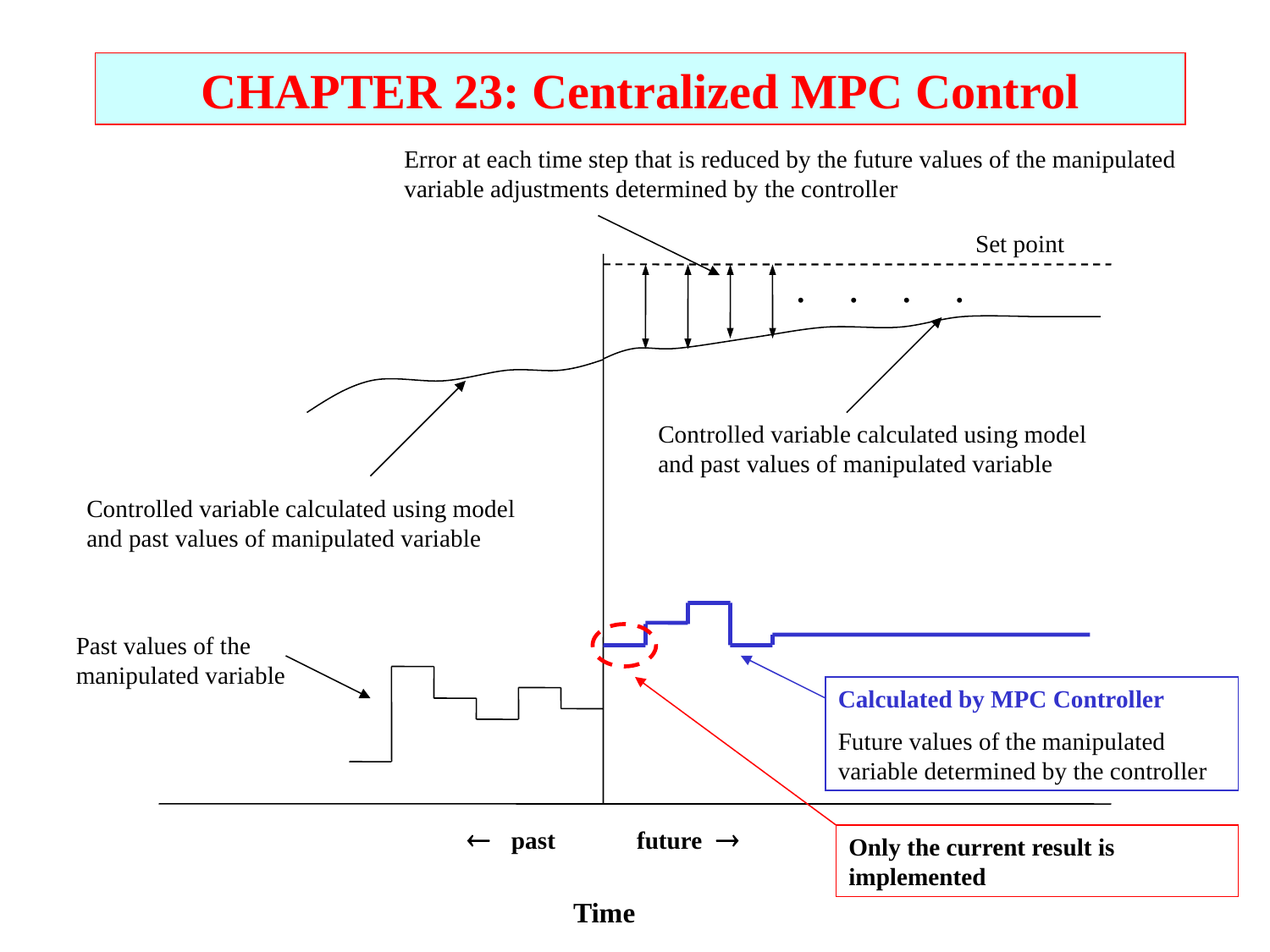

CHAPTER 23: Centralized MPC Control
Error at each time step that is reduced by the future values of the manipulated variable adjustments determined by the controller

Set point

  .    .    .    .

Controlled variable calculated using model and past values of manipulated variable
Controlled variable calculated using model and past values of manipulated variable

Past values of the manipulated variable

Calculated by MPC Controller
Future values of the manipulated variable determined by the controller

←   past
future  →
Only the current result is implemented
Time